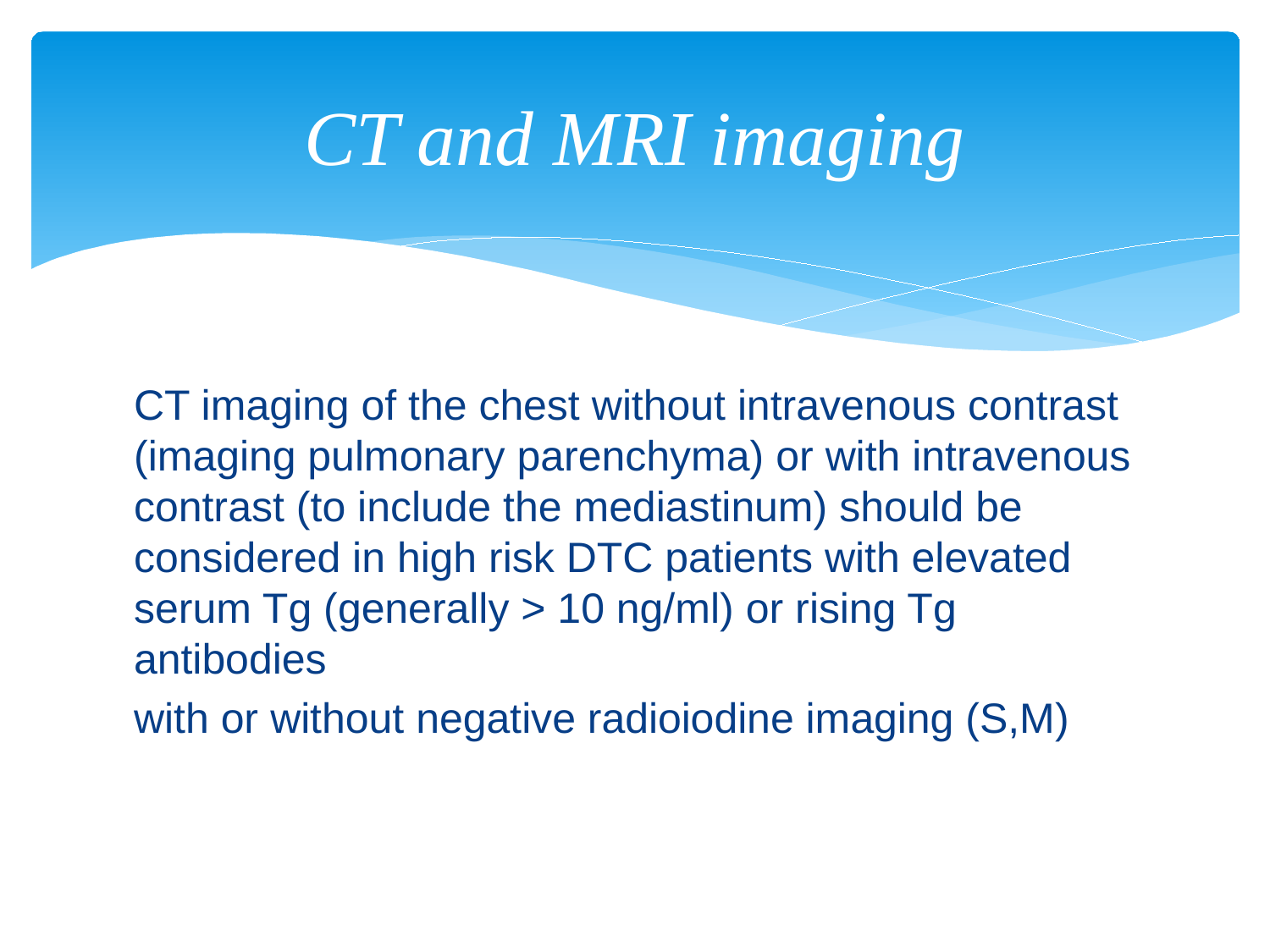

# CT and MRI imaging
CT imaging of the chest without intravenous contrast (imaging pulmonary parenchyma) or with intravenous contrast (to include the mediastinum) should be considered in high risk DTC patients with elevated serum Tg (generally > 10 ng/ml) or rising Tg antibodies
with or without negative radioiodine imaging (S,M)